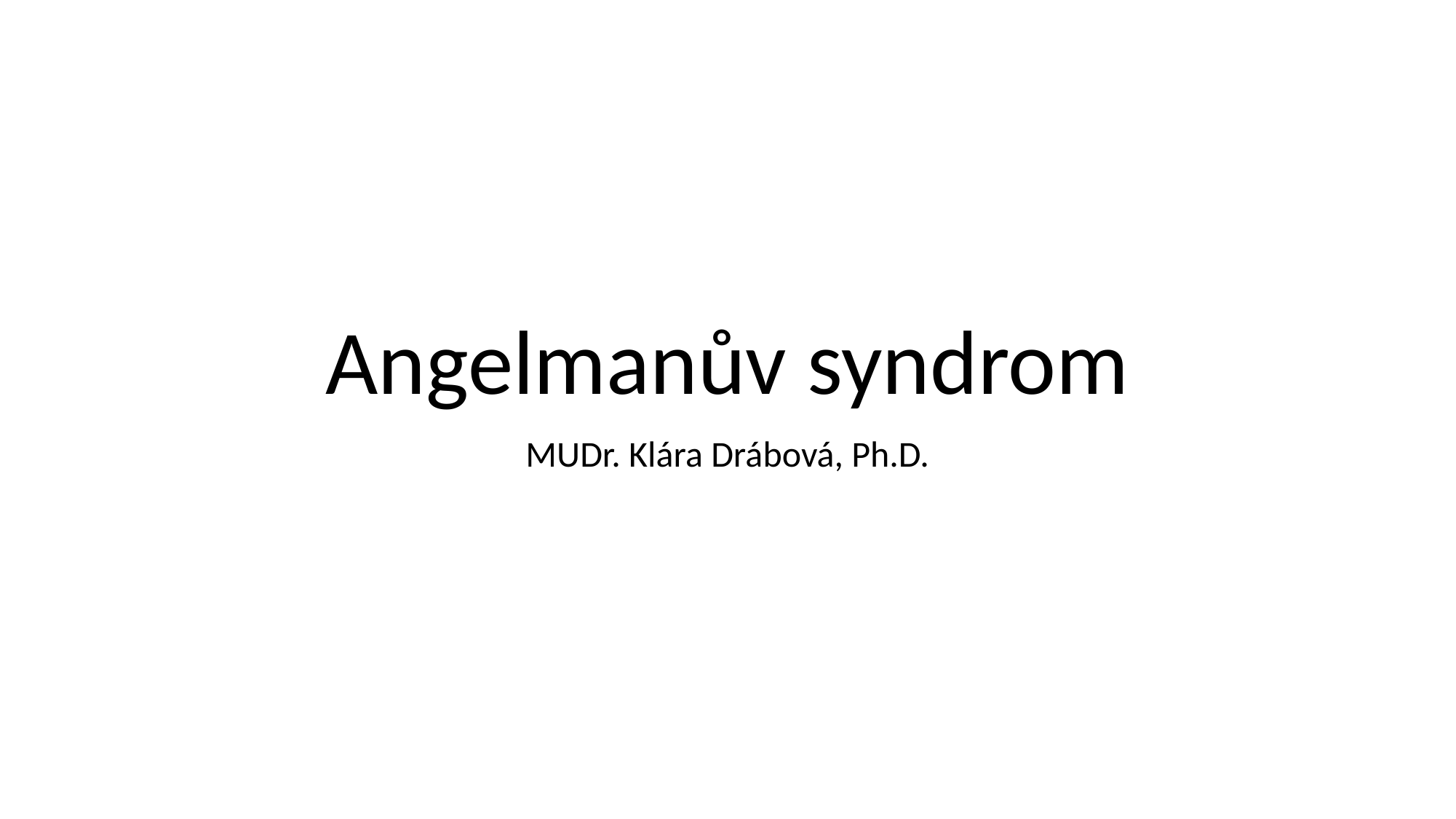

# Angelmanův syndrom
MUDr. Klára Drábová, Ph.D.